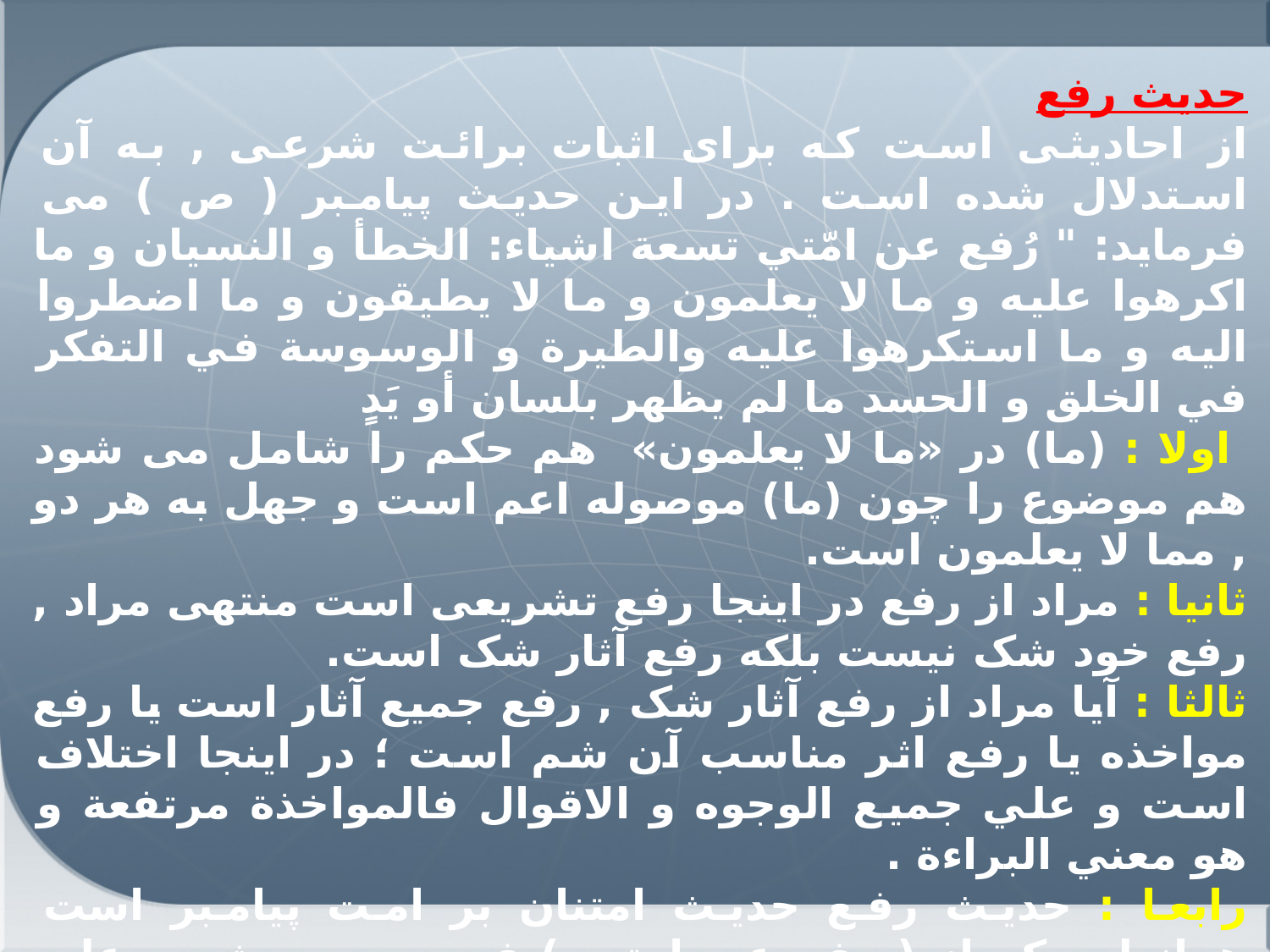

حديث رفع
از احاديثى است که براى اثبات برائت شرعى , به آن استدلال شده است . در اين حديث پيامبر ( ص ) مى فرمايد: " رُفع عن امّتي تسعة اشياء: الخطأ و النسيان و ما اکرهوا عليه و ما لا يعلمون و ما لا يطيقون و ما اضطروا اليه و ما استکرهوا عليه والطيرة و الوسوسة في التفکر في الخلق و الحسد ما لم يظهر بلسان أو يَدٍ
 اولا : (ما) در «ما لا يعلمون»  هم حکم را شامل می شود هم موضوع را چون (ما) موصوله اعم است و جهل به هر دو , مما لا یعلمون است.
ثانیا : مراد از رفع در اینجا رفع تشریعی است منتهی مراد , رفع خود شک نیست بلکه رفع آثار شک است.
ثالثا : آیا مراد از رفع آثار شک , رفع جمیع آثار است یا رفع مواخذه یا رفع اثر مناسب آن شم است ؛ در اینجا اختلاف است و علي جميع الوجوه و الاقوال فالمواخذة مرتفعة و هو معني البراءة .
رابعا : حدیث رفع حدیث امتنان بر امت پیامبر است همانطور که از ( رفع عن امتی ) فهمیده می شود وعلي ذلک يختص الرفع بالاثرالذي يکون في رفعه منة علي الامة (لا الفرد الخاص).